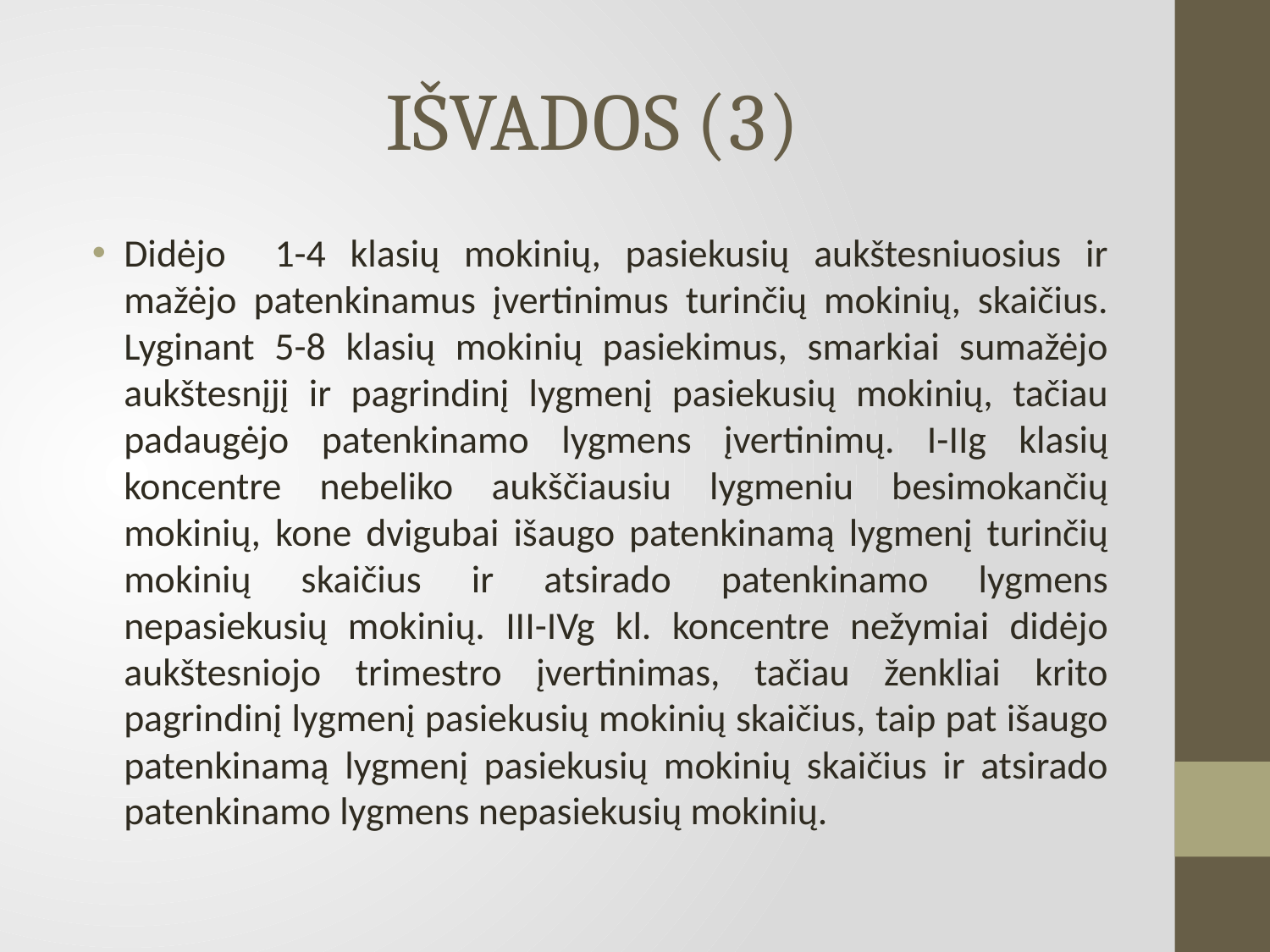

# IŠVADOS (3)
Didėjo  1-4 klasių mokinių, pasiekusių aukštesniuosius ir mažėjo patenkinamus įvertinimus turinčių mokinių, skaičius. Lyginant 5-8 klasių mokinių pasiekimus, smarkiai sumažėjo aukštesnįjį ir pagrindinį lygmenį pasiekusių mokinių, tačiau padaugėjo patenkinamo lygmens įvertinimų. I-IIg klasių koncentre nebeliko aukščiausiu lygmeniu besimokančių mokinių, kone dvigubai išaugo patenkinamą lygmenį turinčių mokinių skaičius ir atsirado patenkinamo lygmens nepasiekusių mokinių. III-IVg kl. koncentre nežymiai didėjo aukštesniojo trimestro įvertinimas, tačiau ženkliai krito pagrindinį lygmenį pasiekusių mokinių skaičius, taip pat išaugo patenkinamą lygmenį pasiekusių mokinių skaičius ir atsirado patenkinamo lygmens nepasiekusių mokinių.